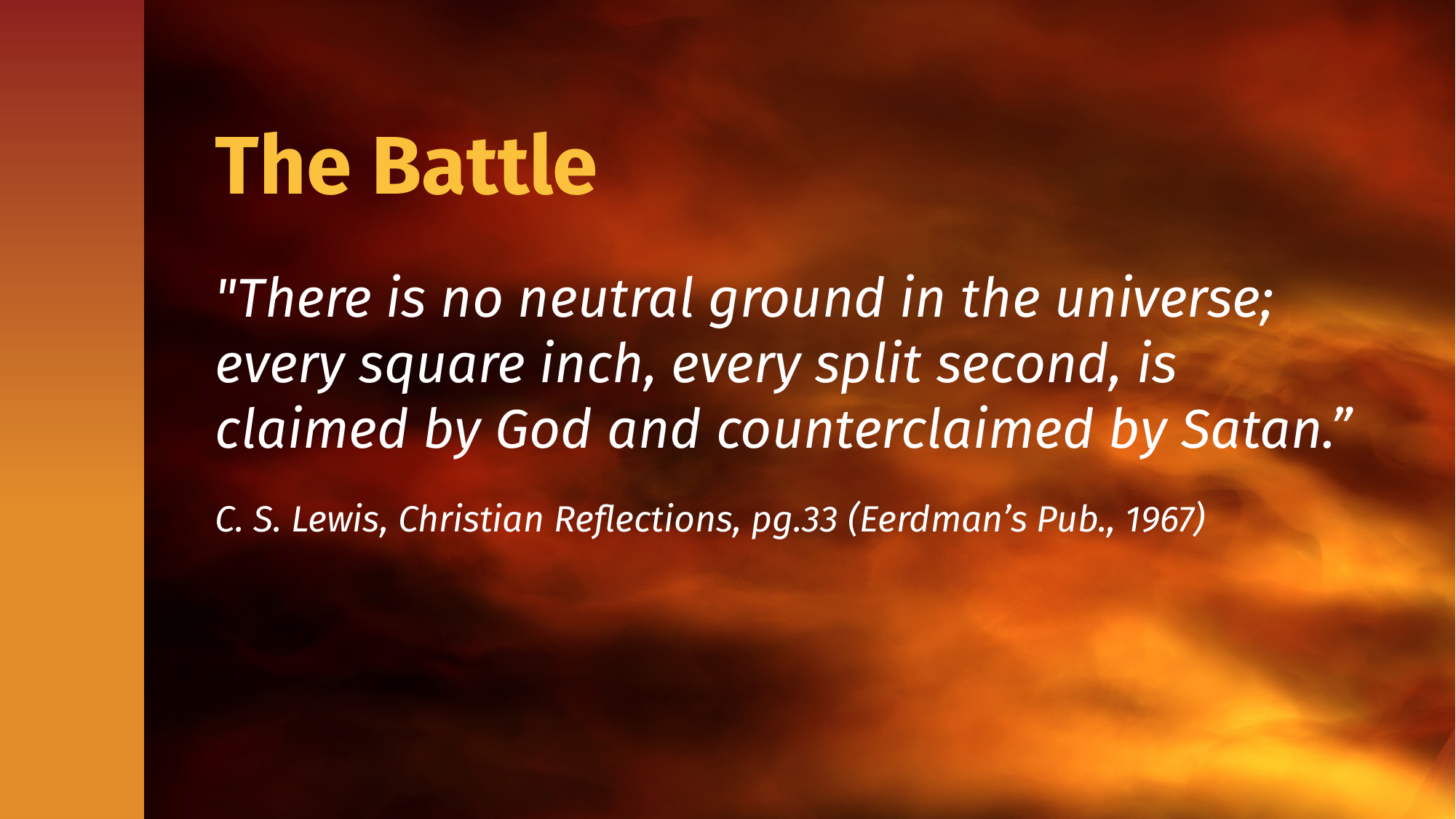

# The Battle
"There is no neutral ground in the universe; every square inch, every split second, is claimed by God and counterclaimed by Satan.”
C. S. Lewis, Christian Reflections, pg.33 (Eerdman’s Pub., 1967)